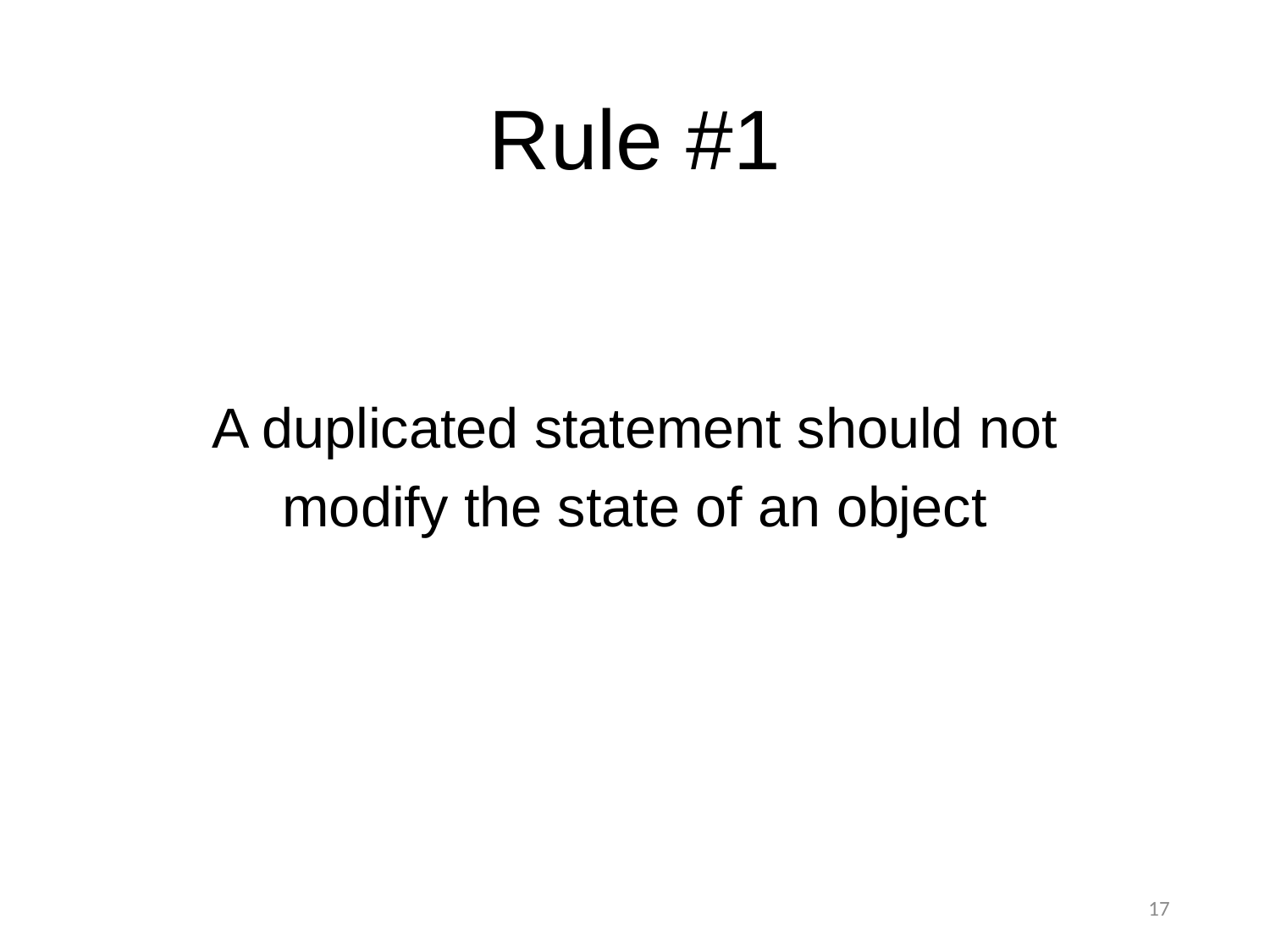

# Rule #1
A duplicated statement should not
modify the state of an object
17